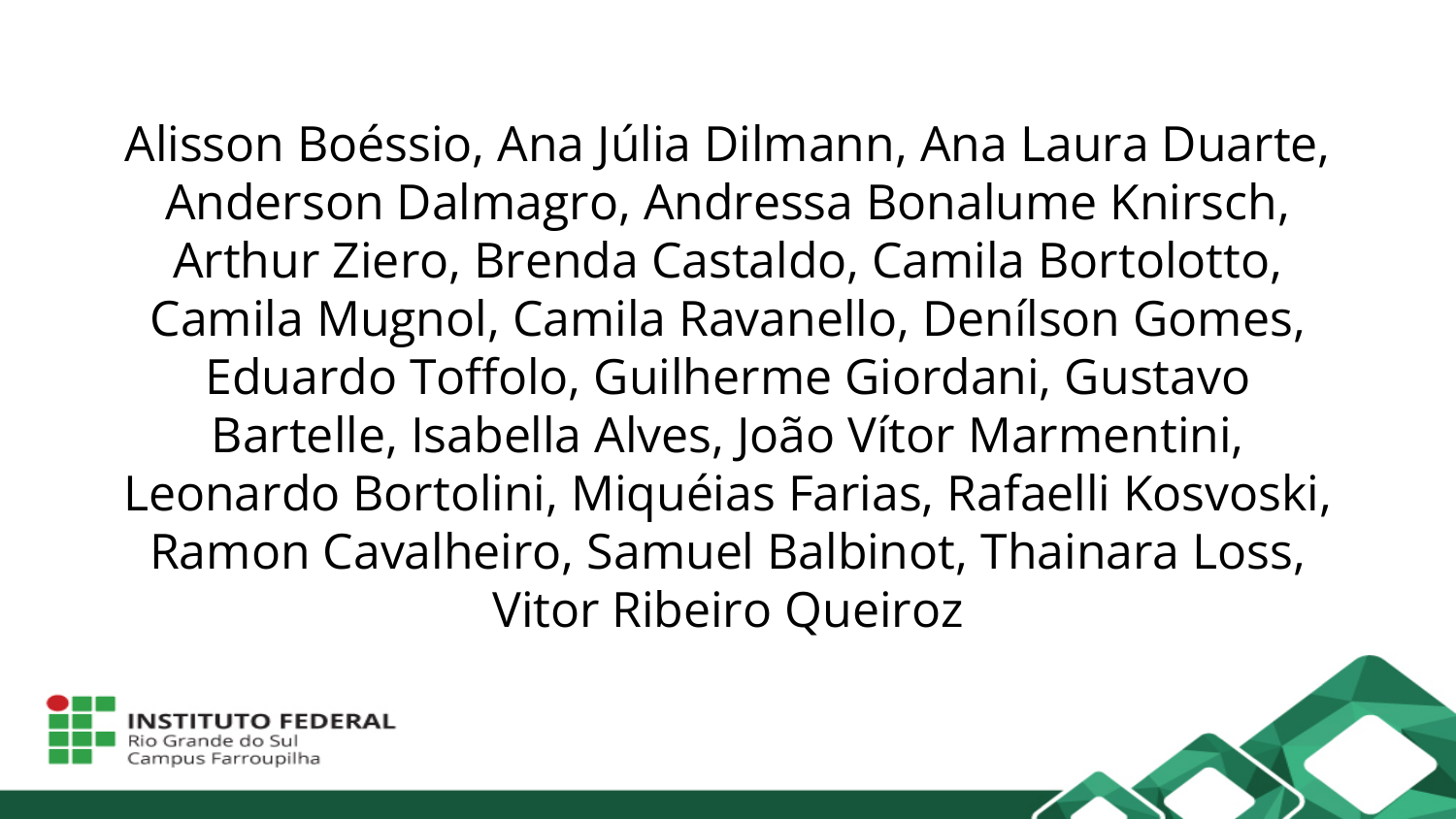

Alisson Boéssio, Ana Júlia Dilmann, Ana Laura Duarte, Anderson Dalmagro, Andressa Bonalume Knirsch, Arthur Ziero, Brenda Castaldo, Camila Bortolotto, Camila Mugnol, Camila Ravanello, Denílson Gomes, Eduardo Toffolo, Guilherme Giordani, Gustavo Bartelle, Isabella Alves, João Vítor Marmentini, Leonardo Bortolini, Miquéias Farias, Rafaelli Kosvoski, Ramon Cavalheiro, Samuel Balbinot, Thainara Loss, Vitor Ribeiro Queiroz